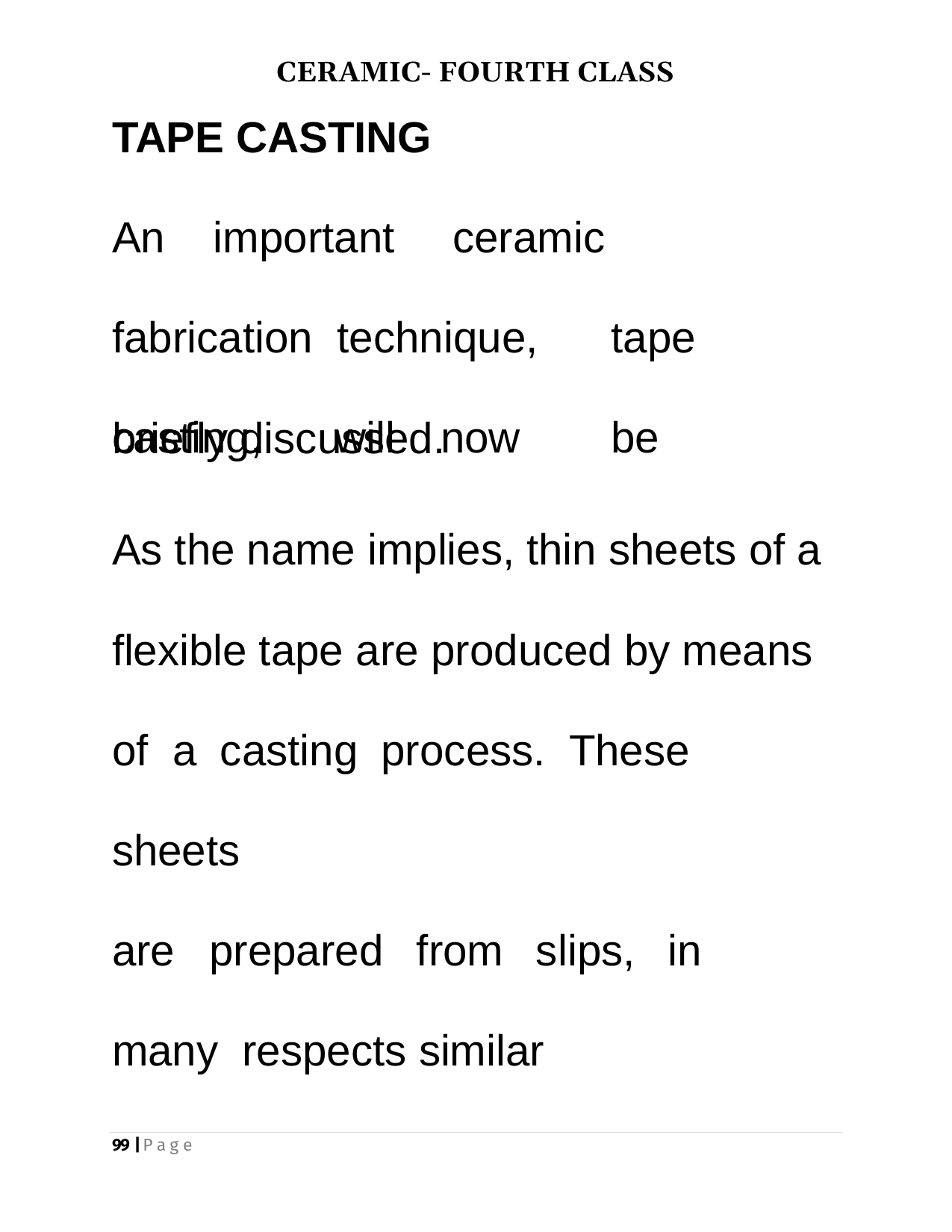

CERAMIC- FOURTH CLASS
# TAPE CASTING
An	important	 ceramic		fabrication  technique,	tape	casting,	will	now	be
briefly discussed.
As the name implies, thin sheets of a  flexible tape are produced by means  of	a	casting	process.	These	sheets
are	prepared	from	slips,	in	many  respects similar

99 | P a g e